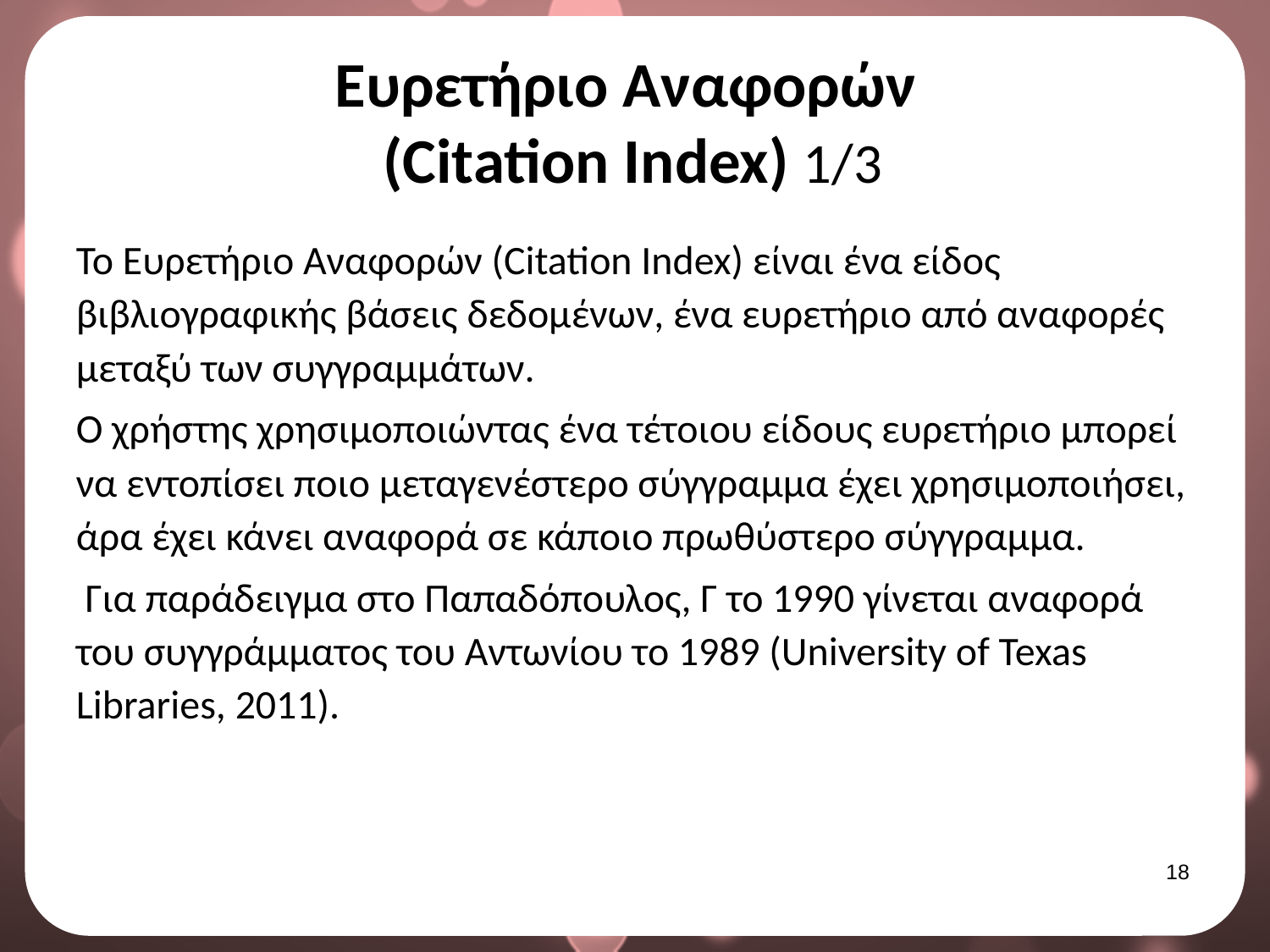

# Ευρετήριο Αναφορών (Citation Index) 1/3
Το Ευρετήριο Αναφορών (Citation Index) είναι ένα είδος βιβλιογραφικής βάσεις δεδομένων, ένα ευρετήριο από αναφορές μεταξύ των συγγραμμάτων.
Ο χρήστης χρησιμοποιώντας ένα τέτοιου είδους ευρετήριο μπορεί να εντοπίσει ποιο μεταγενέστερο σύγγραμμα έχει χρησιμοποιήσει, άρα έχει κάνει αναφορά σε κάποιο πρωθύστερο σύγγραμμα.
 Για παράδειγμα στο Παπαδόπουλος, Γ το 1990 γίνεται αναφορά του συγγράμματος του Αντωνίου το 1989 (University of Texas Libraries, 2011).
18